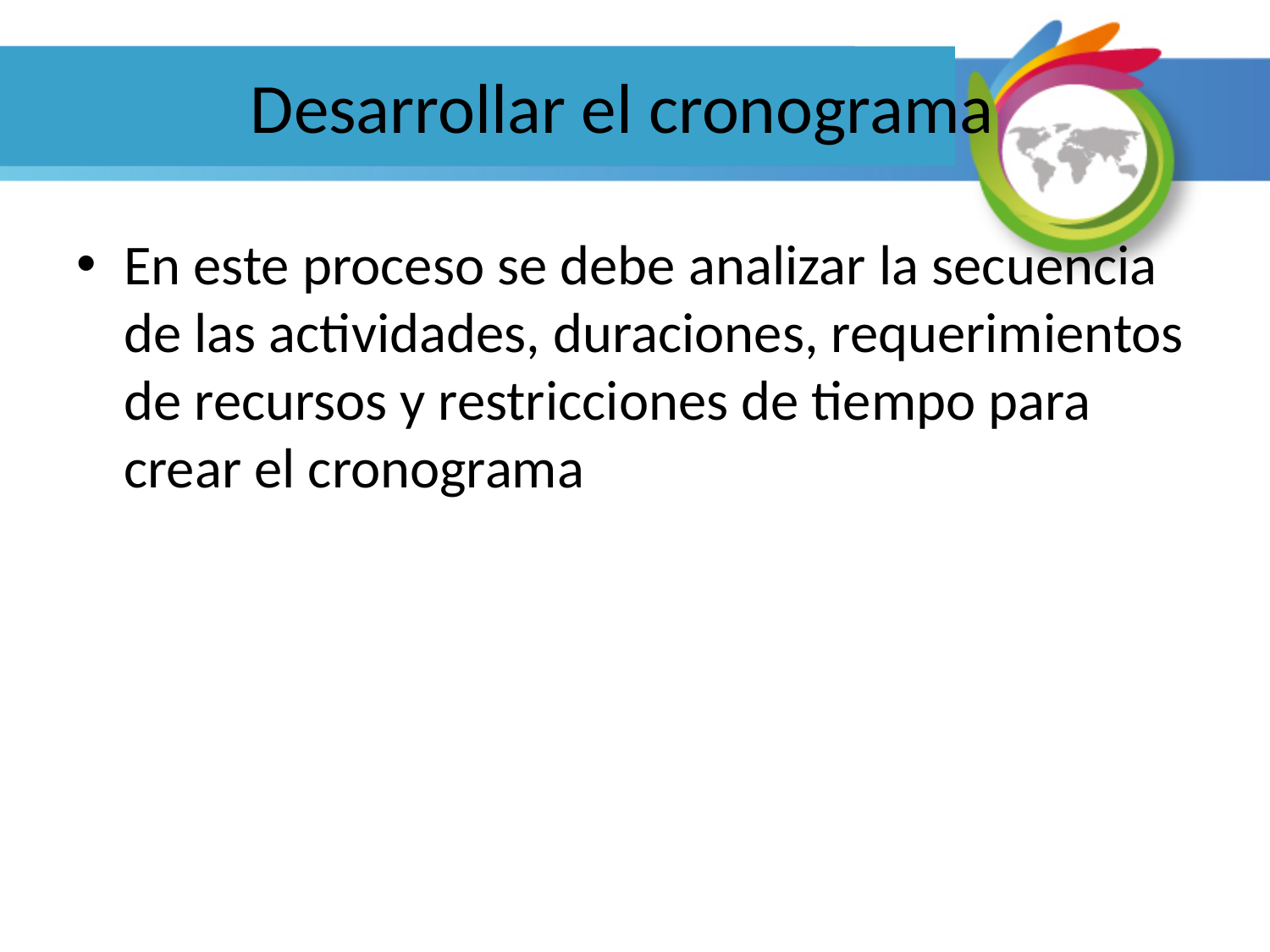

# Desarrollar el cronograma
En este proceso se debe analizar la secuencia de las actividades, duraciones, requerimientos de recursos y restricciones de tiempo para crear el cronograma